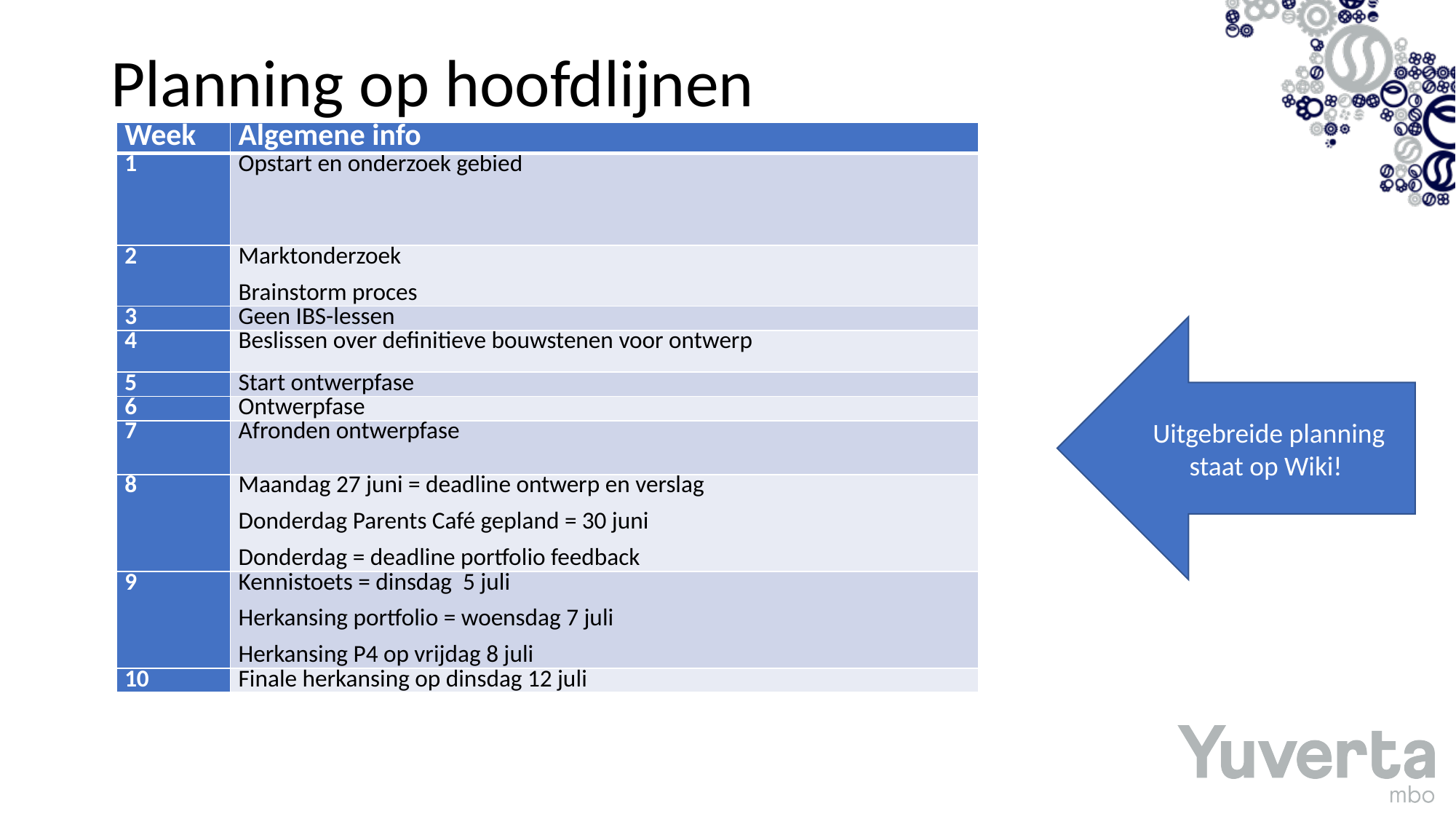

Planning op hoofdlijnen
| Week | Algemene info |
| --- | --- |
| 1 | Opstart en onderzoek gebied |
| 2 | Marktonderzoek Brainstorm proces |
| 3 | Geen IBS-lessen |
| 4 | Beslissen over definitieve bouwstenen voor ontwerp |
| 5 | Start ontwerpfase |
| 6 | Ontwerpfase |
| 7 | Afronden ontwerpfase |
| 8 | Maandag 27 juni = deadline ontwerp en verslag Donderdag Parents Café gepland = 30 juni Donderdag = deadline portfolio feedback |
| 9 | Kennistoets = dinsdag 5 juli Herkansing portfolio = woensdag 7 juli Herkansing P4 op vrijdag 8 juli |
| 10 | Finale herkansing op dinsdag 12 juli |
Uitgebreide planning staat op Wiki!